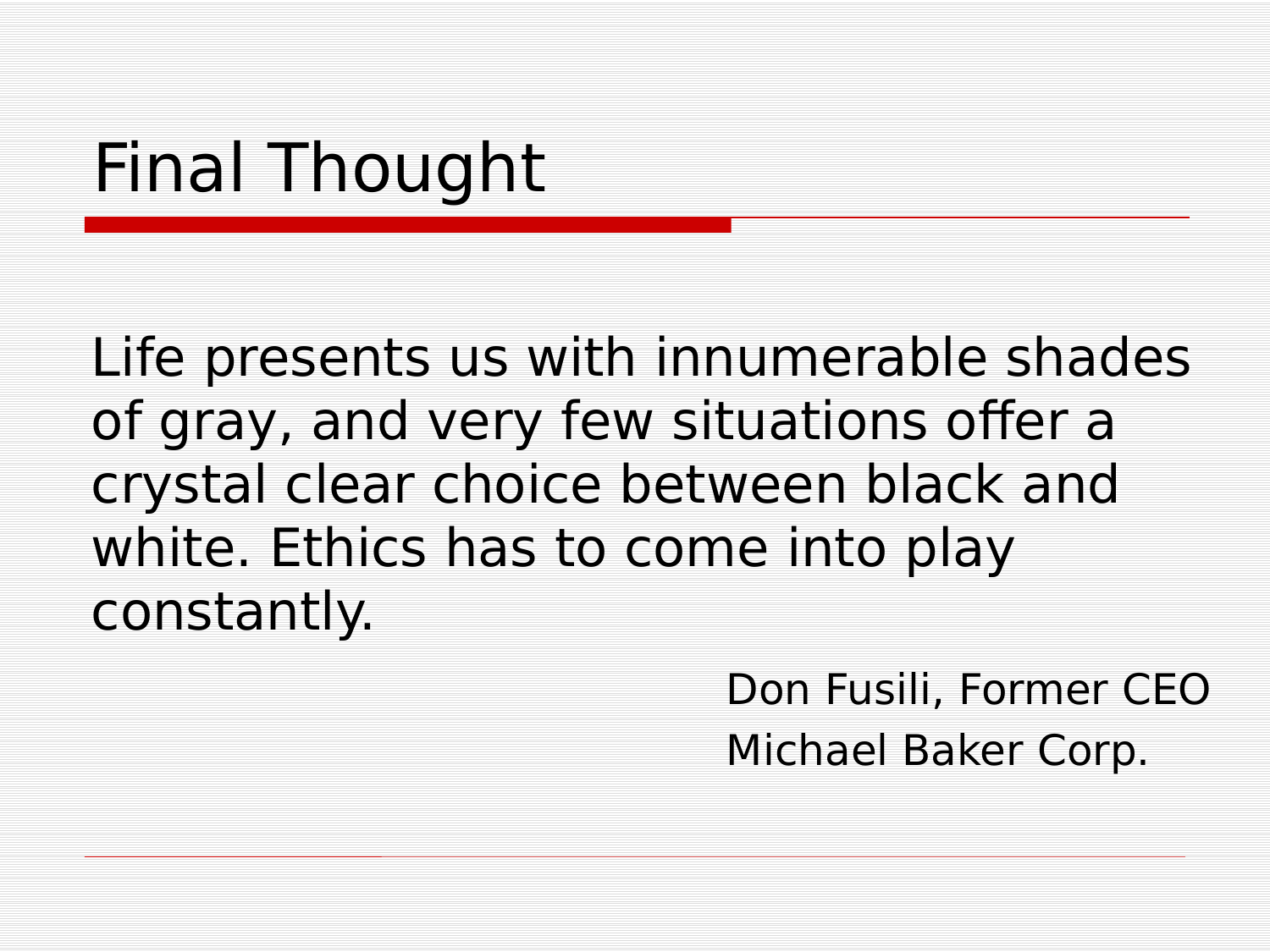

# Final Thought

Life presents us with innumerable shades of gray, and very few situations offer a crystal clear choice between black and white. Ethics has to come into play constantly.
					Don Fusili, Former CEO
					Michael Baker Corp.